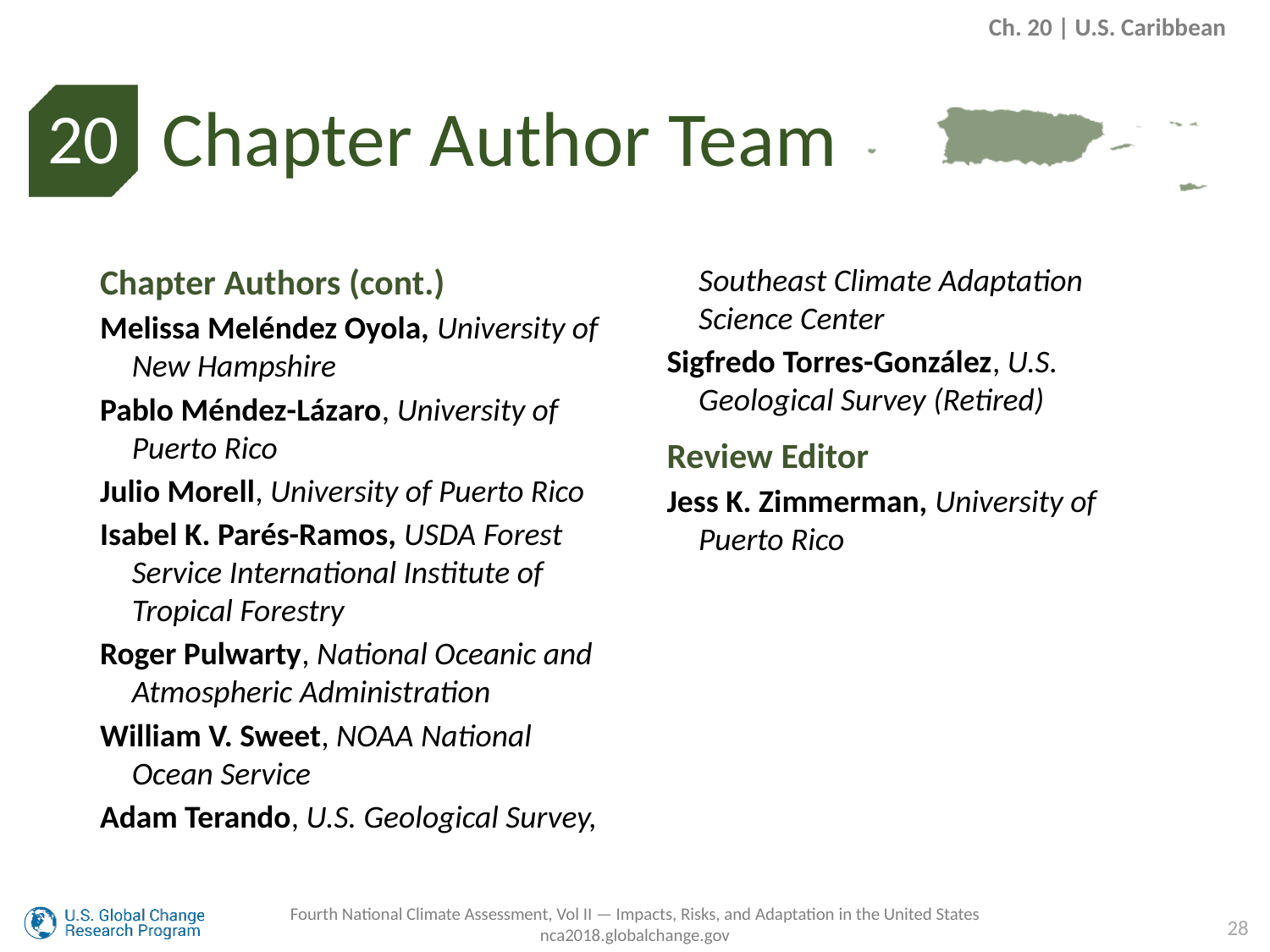

Ch. 20 | U.S. Caribbean
Chapter Author Team
20
Chapter Authors (cont.)
Melissa Meléndez Oyola, University of New Hampshire
Pablo Méndez-Lázaro, University of Puerto Rico
Julio Morell, University of Puerto Rico
Isabel K. Parés-Ramos, USDA Forest Service International Institute of Tropical Forestry
Roger Pulwarty, National Oceanic and Atmospheric Administration
William V. Sweet, NOAA National Ocean Service
Adam Terando, U.S. Geological Survey, Southeast Climate Adaptation Science Center
Sigfredo Torres-González, U.S. Geological Survey (Retired)
Review Editor
Jess K. Zimmerman, University of Puerto Rico